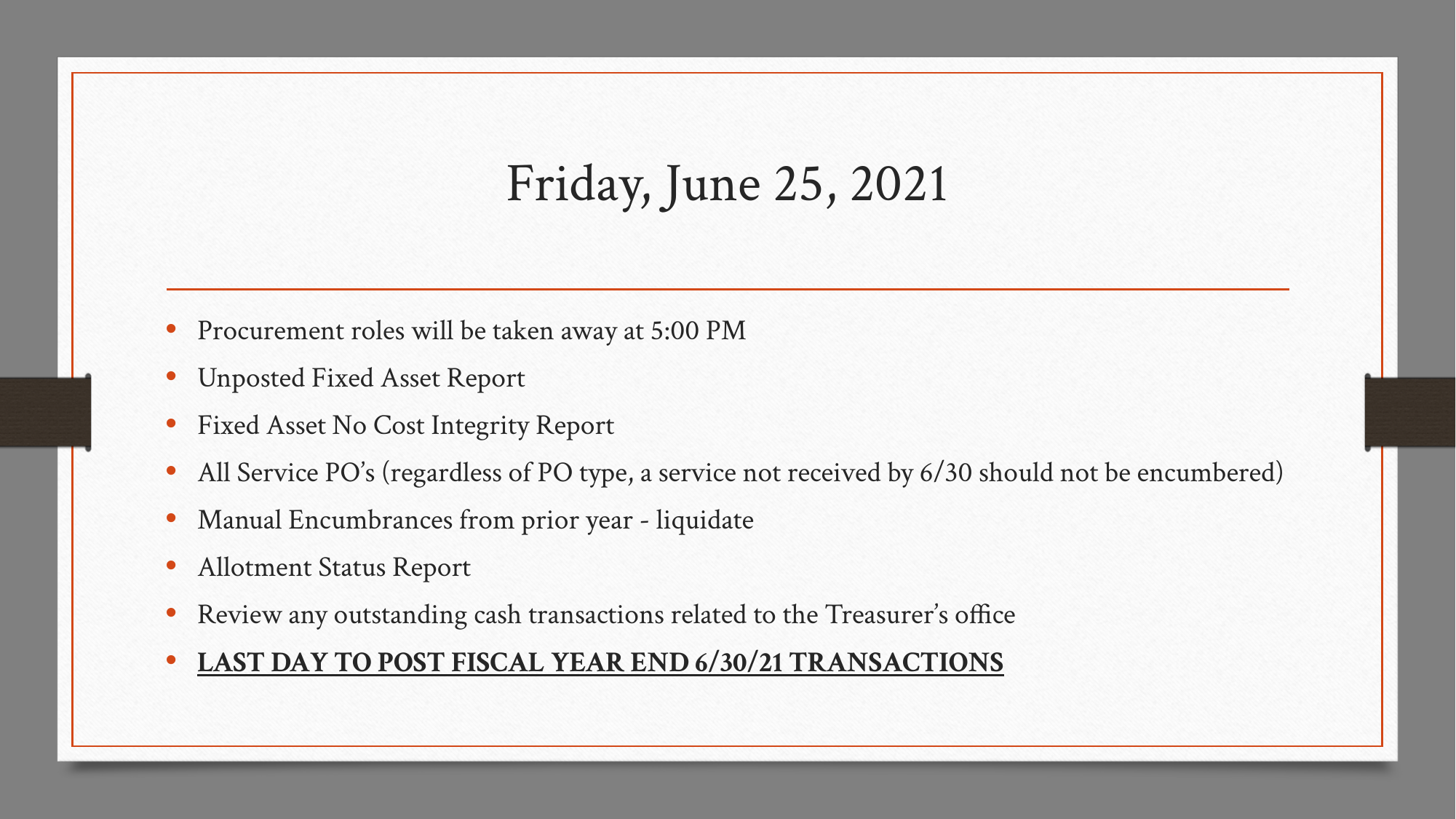

# Friday, June 25, 2021
Procurement roles will be taken away at 5:00 PM
Unposted Fixed Asset Report
Fixed Asset No Cost Integrity Report
All Service PO’s (regardless of PO type, a service not received by 6/30 should not be encumbered)
Manual Encumbrances from prior year - liquidate
Allotment Status Report
Review any outstanding cash transactions related to the Treasurer’s office
LAST DAY TO POST FISCAL YEAR END 6/30/21 TRANSACTIONS